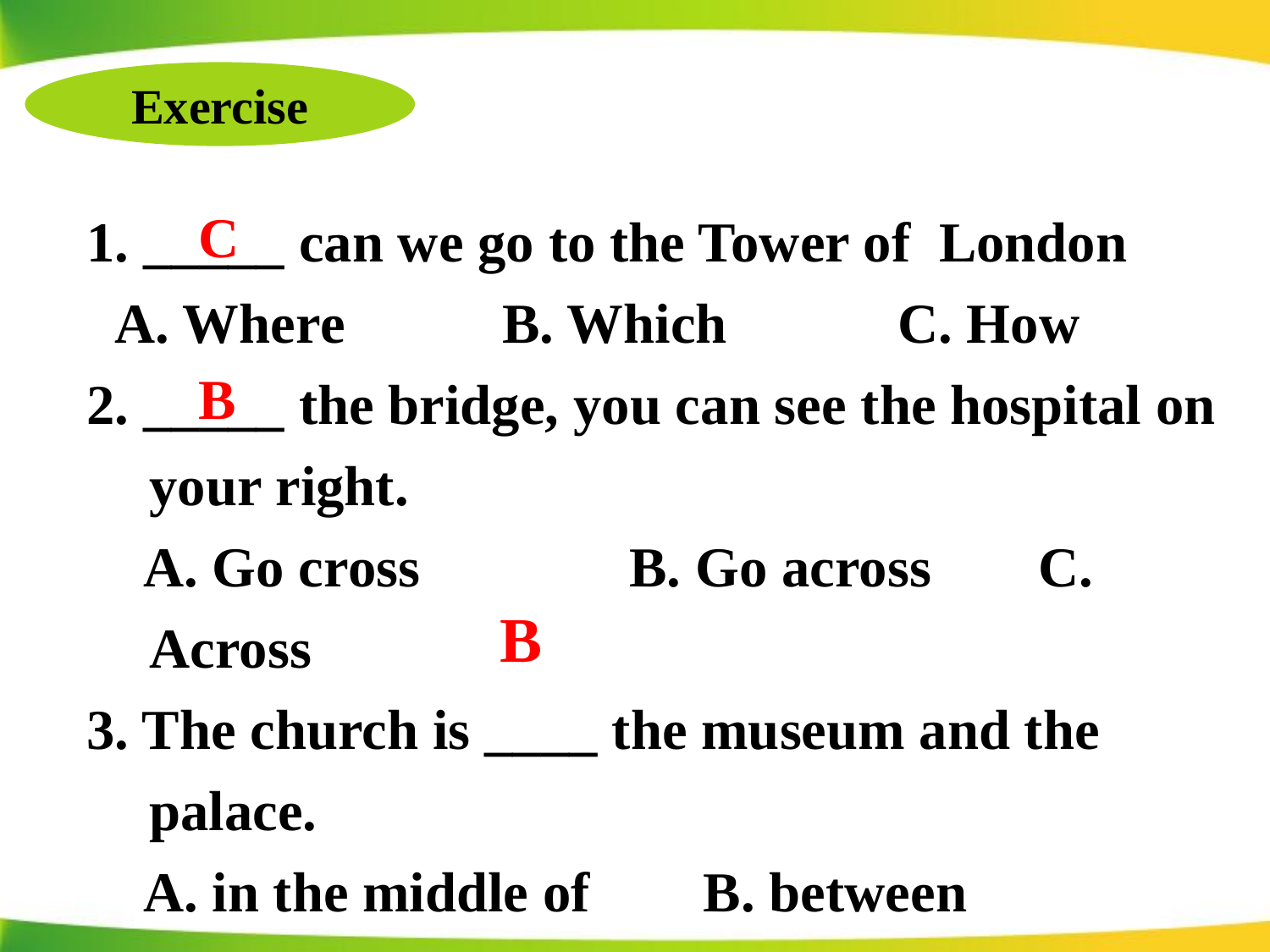

Exercise
1. _____ can we go to the Tower of  London
  A. Where  	       B. Which	        C. How
2. _____ the bridge, you can see the hospital on your right.
    A. Go cross 	       B. Go across 	C. Across
3. The church is ____ the museum and the palace.
    A. in the middle of        B. between
    C. among
C
B
B